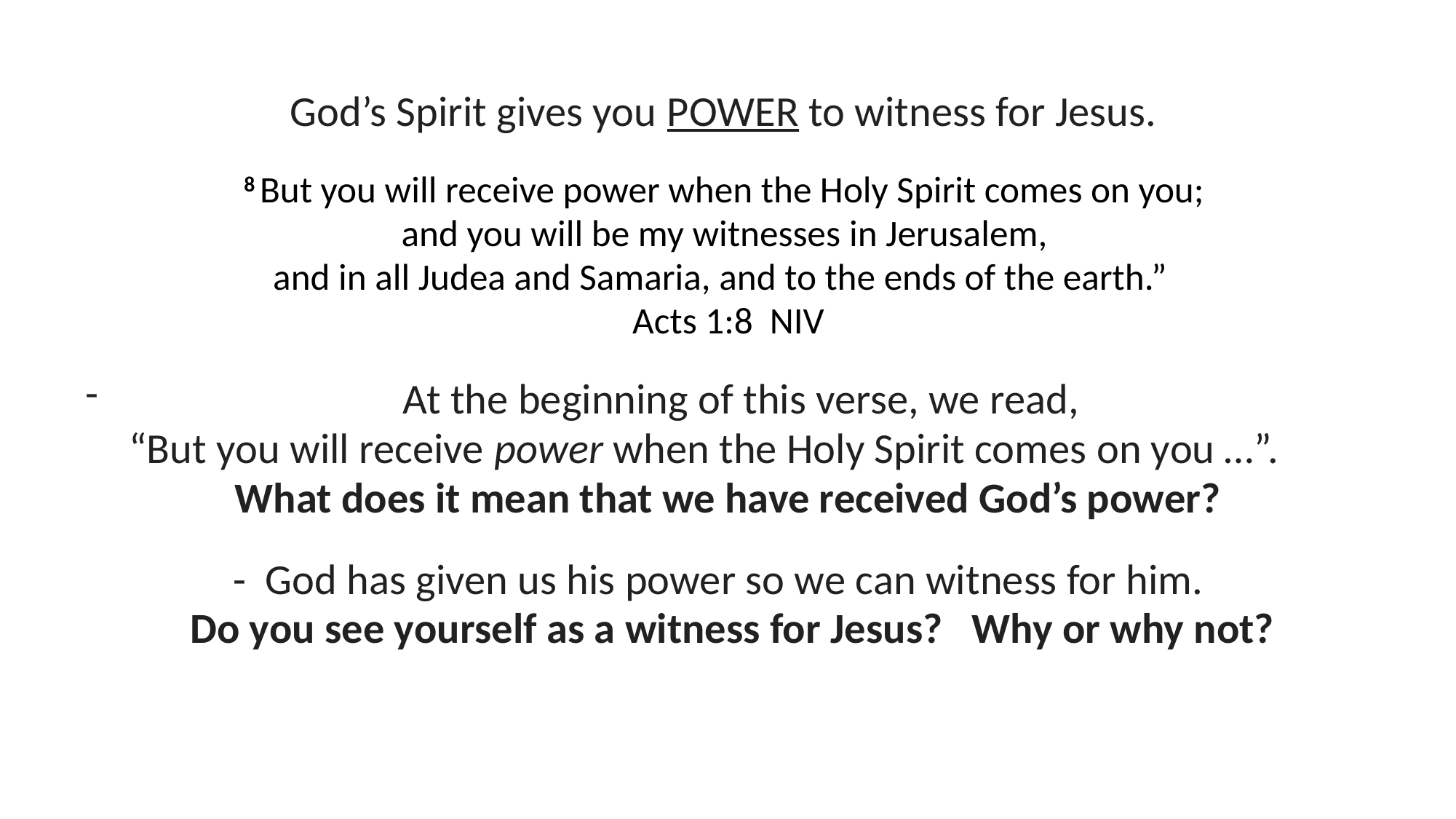

God’s Spirit gives you POWER to witness for Jesus.

8 But you will receive power when the Holy Spirit comes on you;
and you will be my witnesses in Jerusalem,
and in all Judea and Samaria, and to the ends of the earth.”
Acts 1:8  NIV

At the beginning of this verse, we read,
“But you will receive power when the Holy Spirit comes on you …”.
What does it mean that we have received God’s power?

-  God has given us his power so we can witness for him.
 Do you see yourself as a witness for Jesus?   Why or why not?